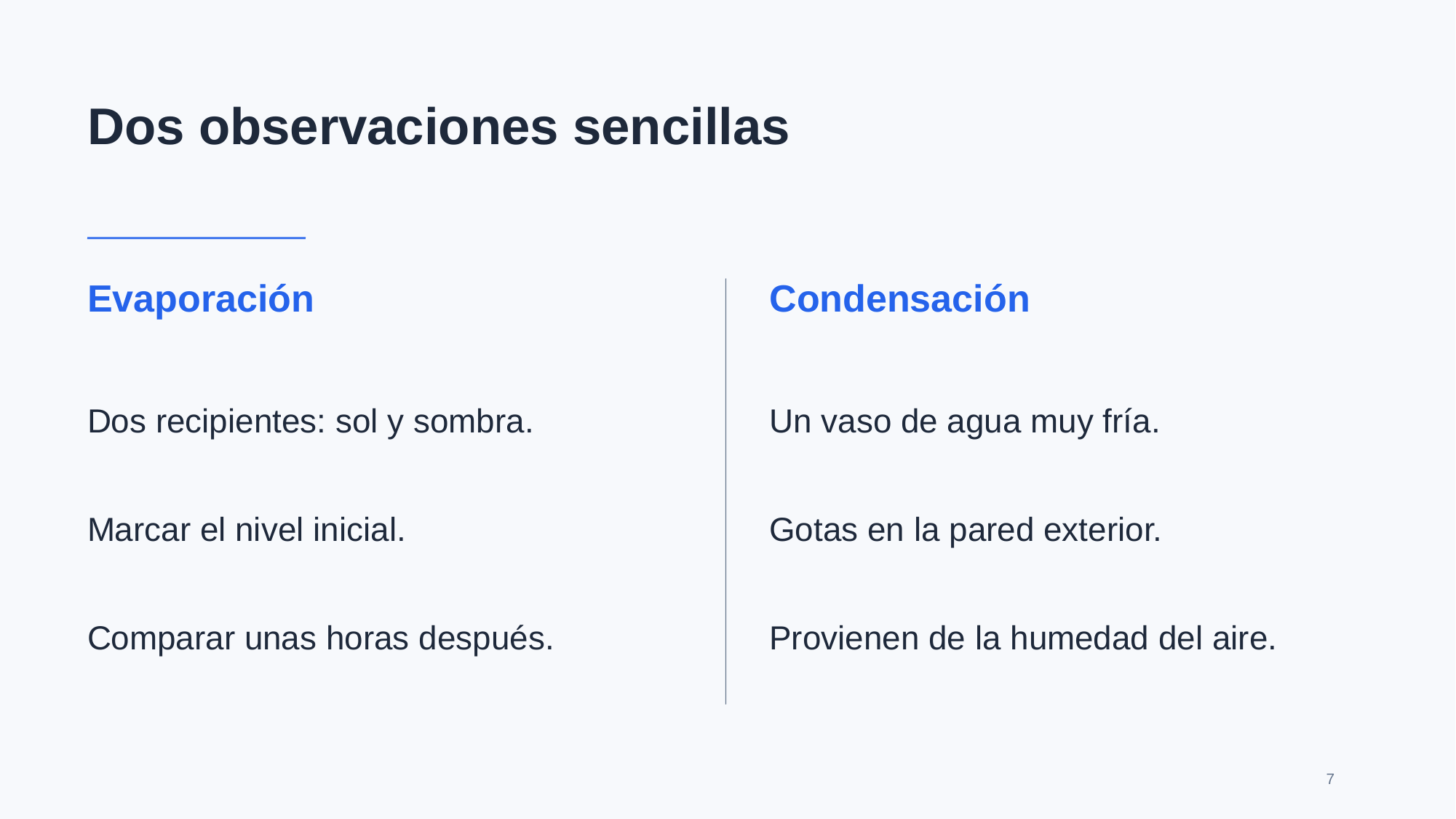

Dos observaciones sencillas

Evaporación
Condensación

Dos recipientes: sol y sombra.
Un vaso de agua muy fría.
Marcar el nivel inicial.
Gotas en la pared exterior.
Comparar unas horas después.
Provienen de la humedad del aire.
7